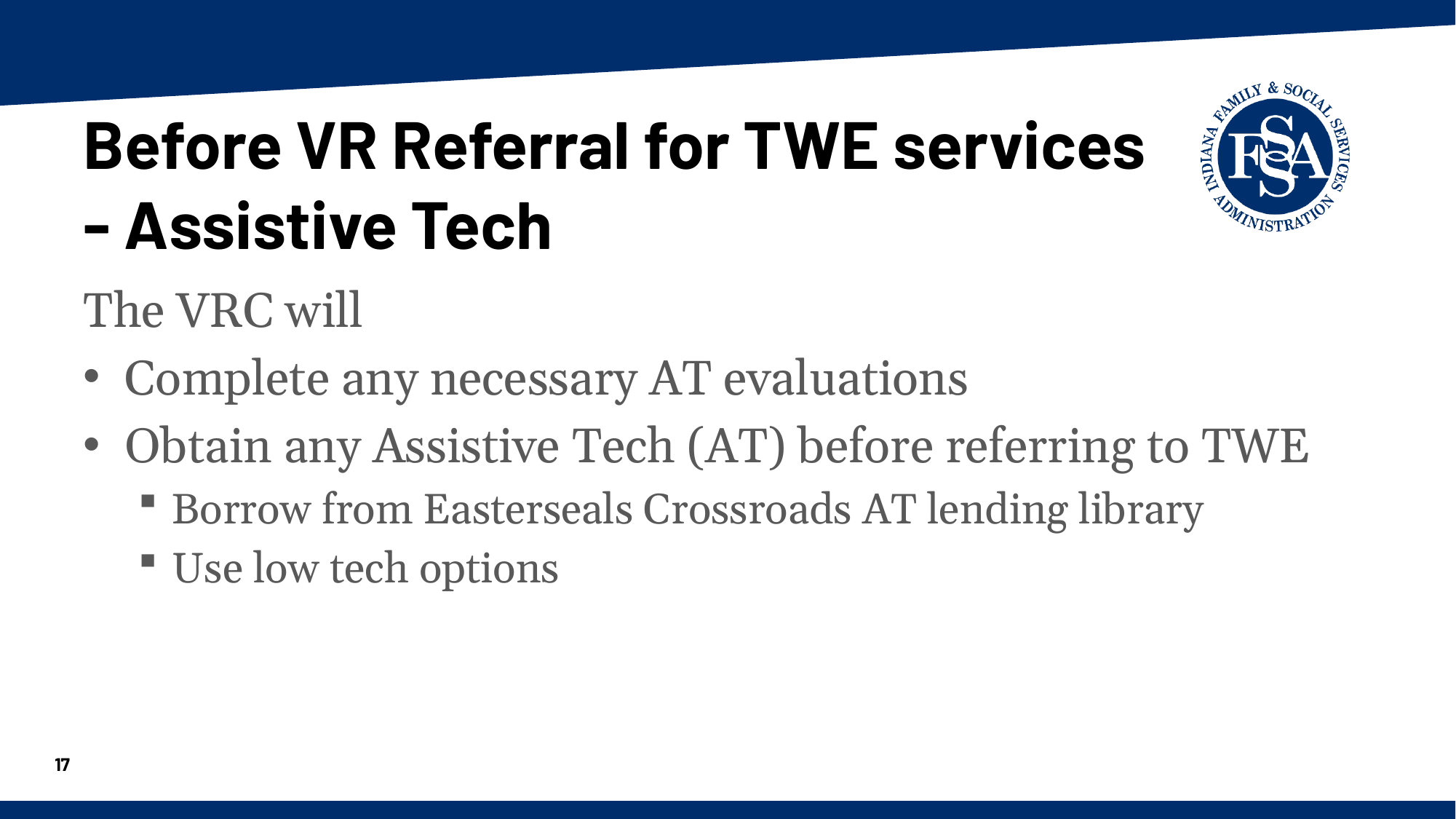

# Before VR Referral for TWE services - Assistive Tech
The VRC will
Complete any necessary AT evaluations
Obtain any Assistive Tech (AT) before referring to TWE
Borrow from Easterseals Crossroads AT lending library
Use low tech options
17